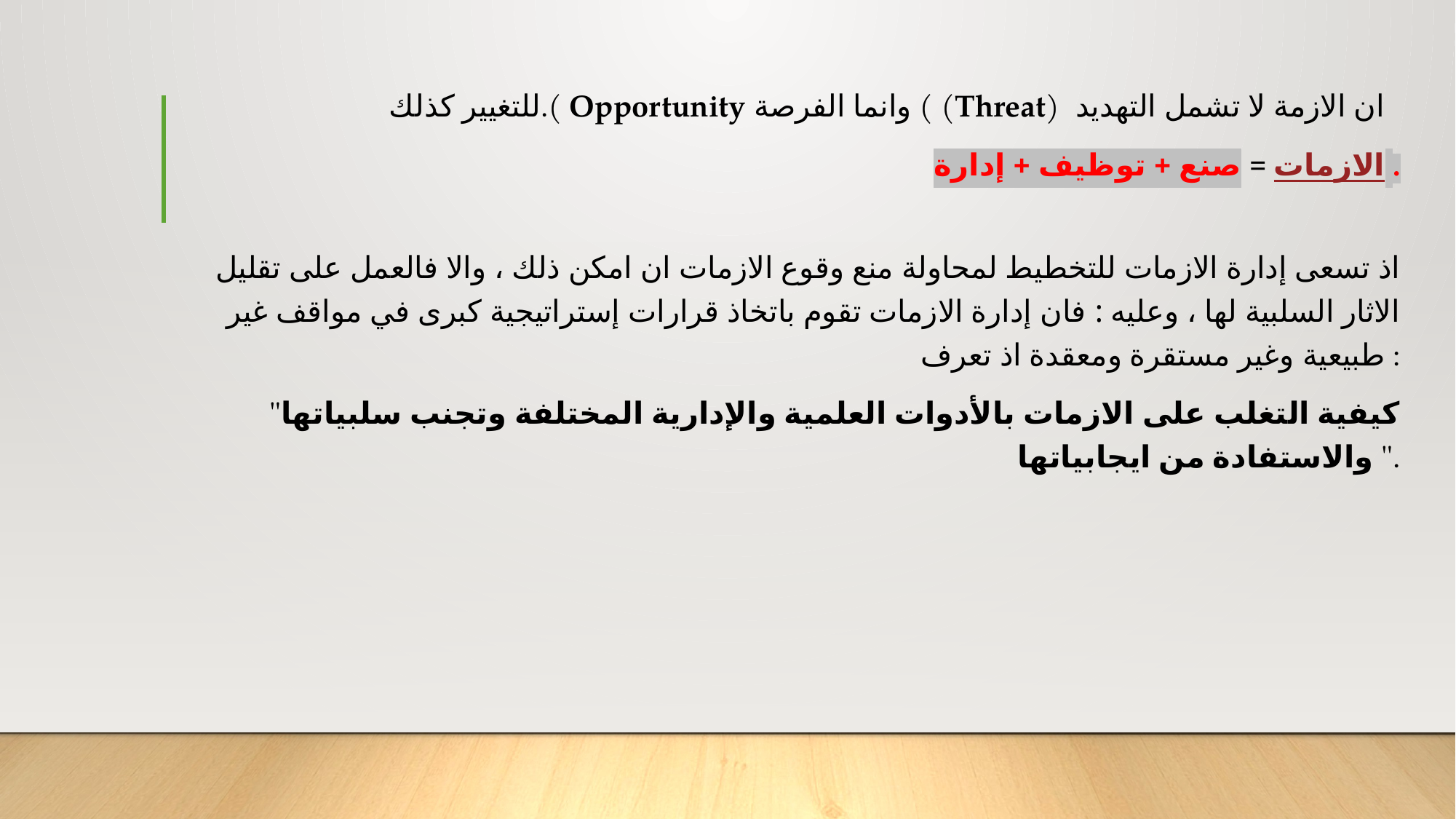

للتغيير كذلك.( Opportunity وانما الفرصة ( (Threat)  ان الازمة لا تشمل التهديد
الازمات = صنع + توظيف + إدارة .
اذ تسعى إدارة الازمات للتخطيط لمحاولة منع وقوع الازمات ان امكن ذلك ، والا فالعمل على تقليل الاثار السلبية لها ، وعليه : فان إدارة الازمات تقوم باتخاذ قرارات إستراتيجية كبرى في مواقف غير طبيعية وغير مستقرة ومعقدة اذ تعرف :
"كيفية التغلب على الازمات بالأدوات العلمية والإدارية المختلفة وتجنب سلبياتها والاستفادة من ايجابياتها ".